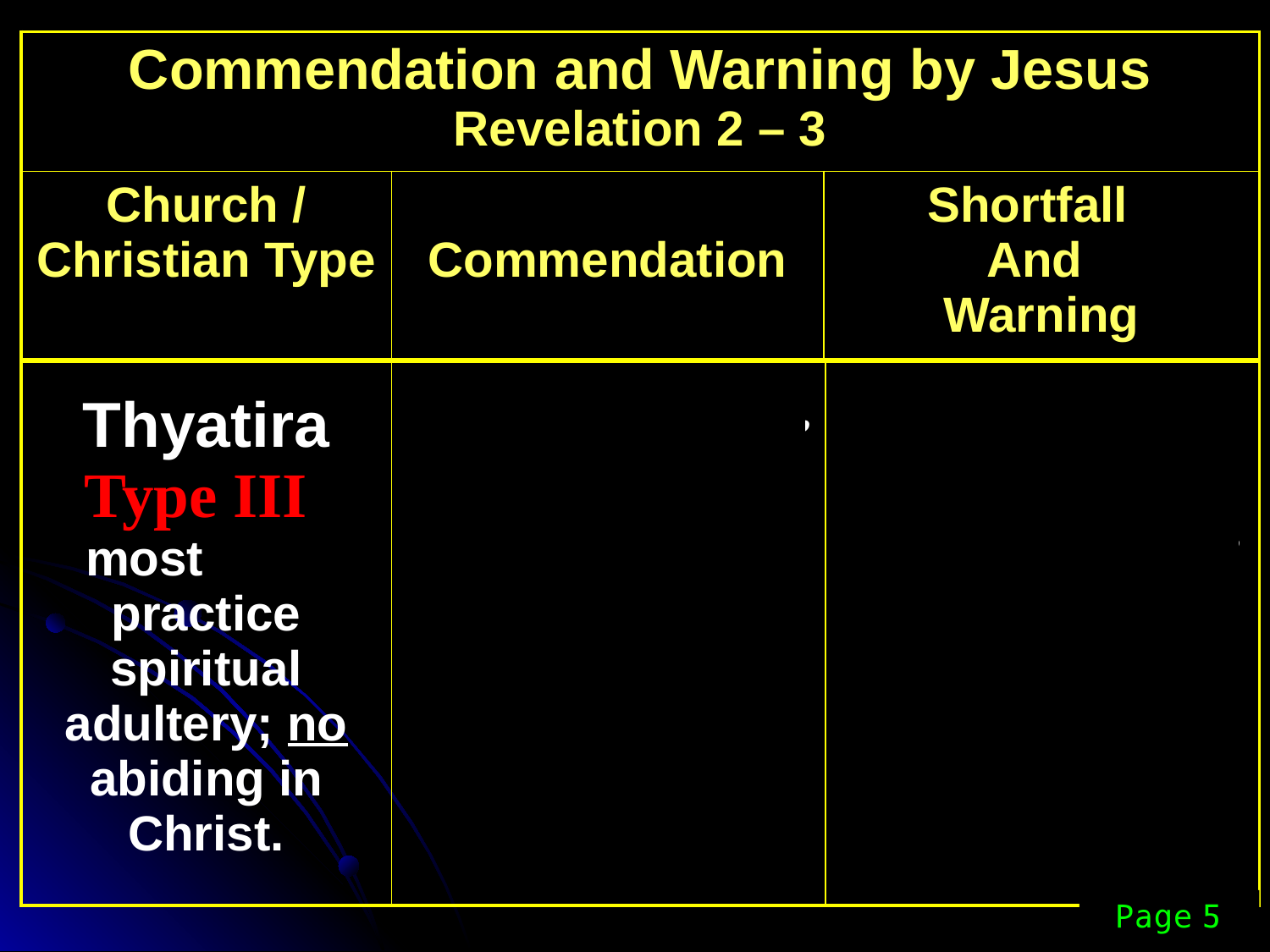

| Commendation and Warning by Jesus Revelation 2 – 3 |  |  |
| --- | --- | --- |
| Church / Christian Type | Commendation | Shortfall And Warning |
| Thyatira Type III most practice spiritual adultery; no abiding in Christ. | “...your love and faith, your service and perseverance, and that you are now doing more (works) than you did at first.” Rev. 2:19 | Unless they repent of immoral practices, they will be cast into to “great tribulation.” Rev. 2:22; Matt. 24:21 |
| --- | --- | --- |

Page 5